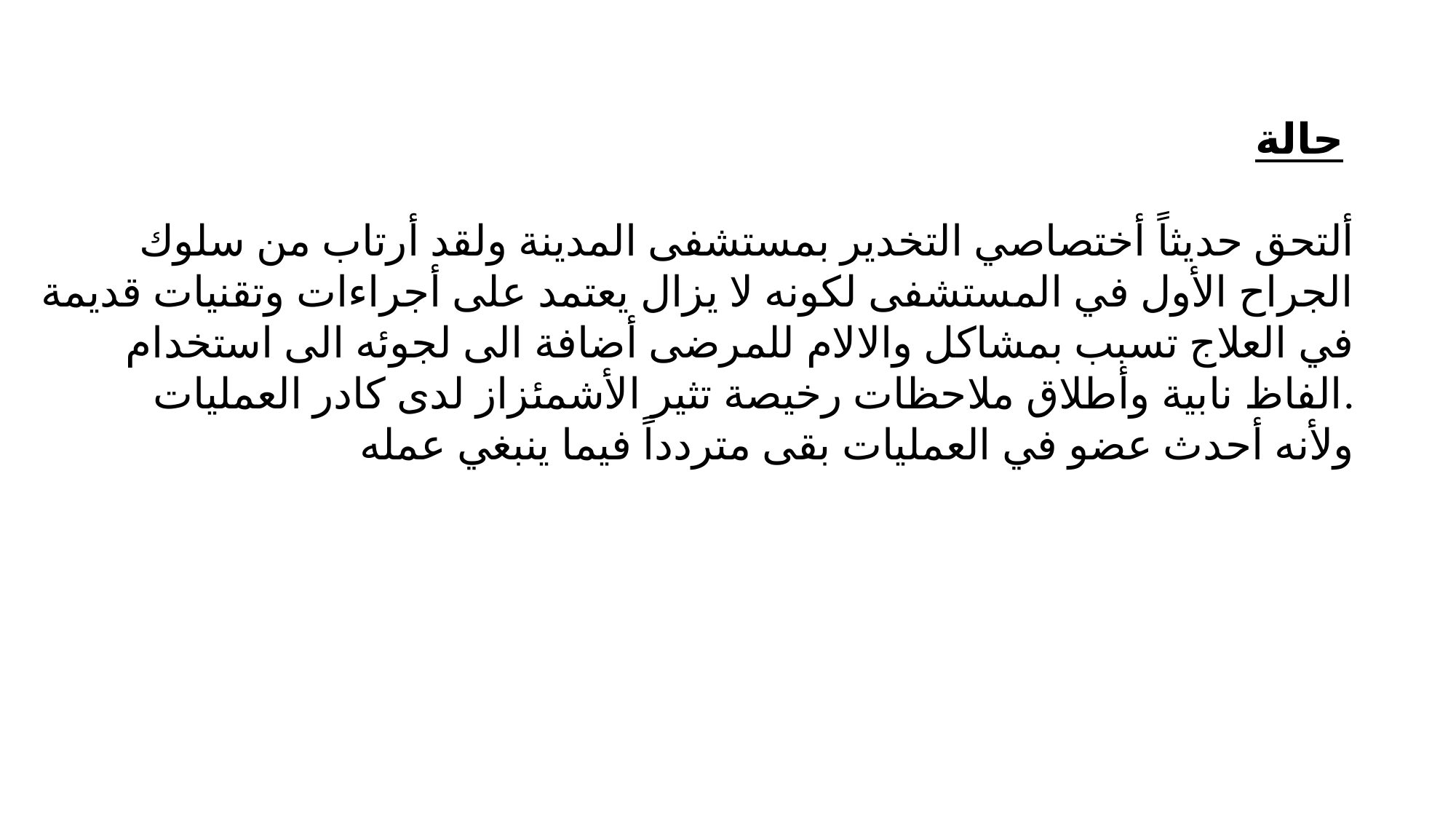

حالة

ألتحق حديثاً أختصاصي التخدير بمستشفى المدينة ولقد أرتاب من سلوك الجراح الأول في المستشفى لكونه لا يزال يعتمد على أجراءات وتقنيات قديمة في العلاج تسبب بمشاكل والالام للمرضى أضافة الى لجوئه الى استخدام الفاظ نابية وأطلاق ملاحظات رخيصة تثير الأشمئزاز لدى كادر العمليات.
ولأنه أحدث عضو في العمليات بقى متردداً فيما ينبغي عمله